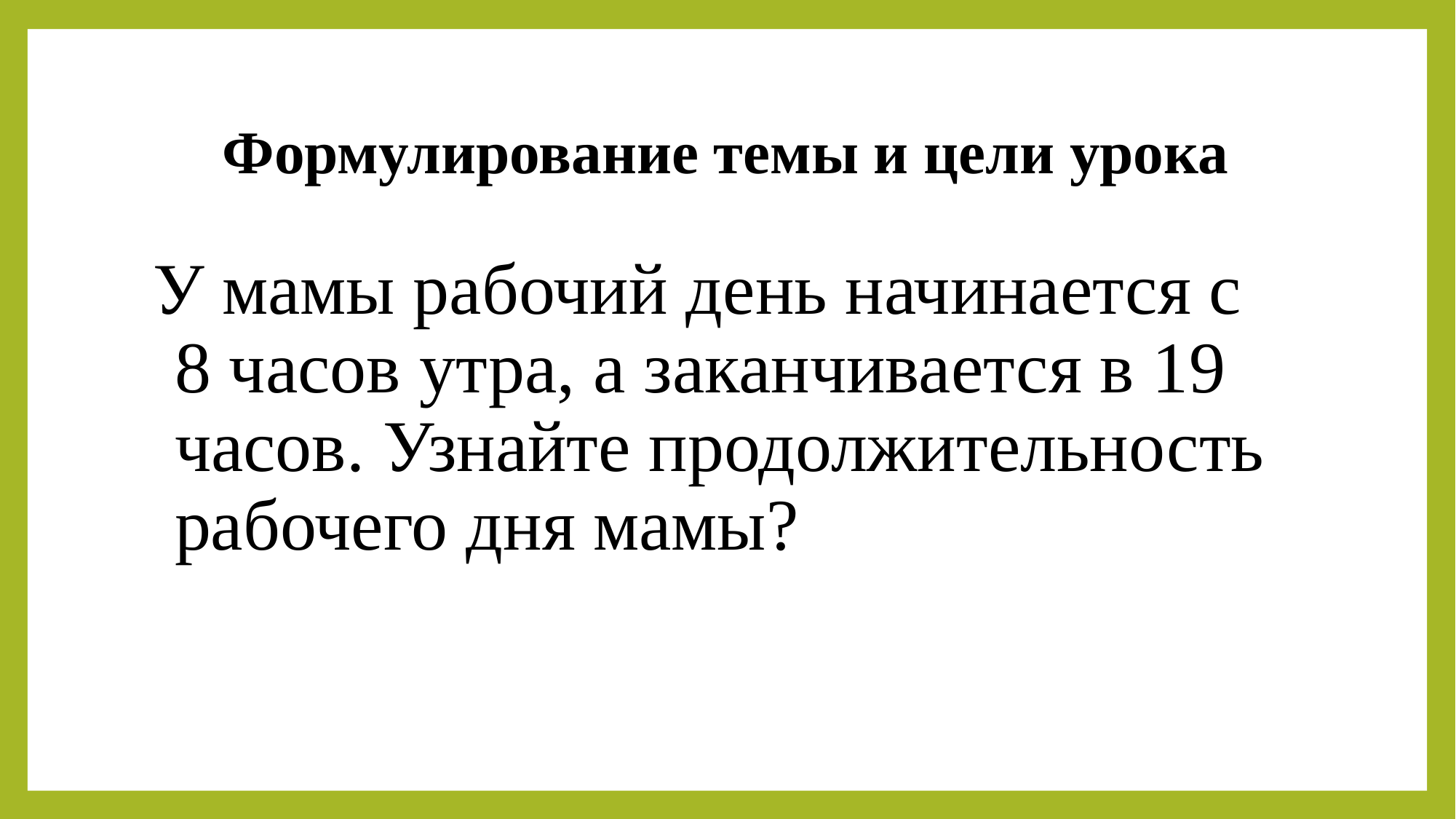

# Формулирование темы и цели урока
У мамы рабочий день начинается с  8 часов утра, а заканчивается в 19 часов. Узнайте продолжительность рабочего дня мамы?